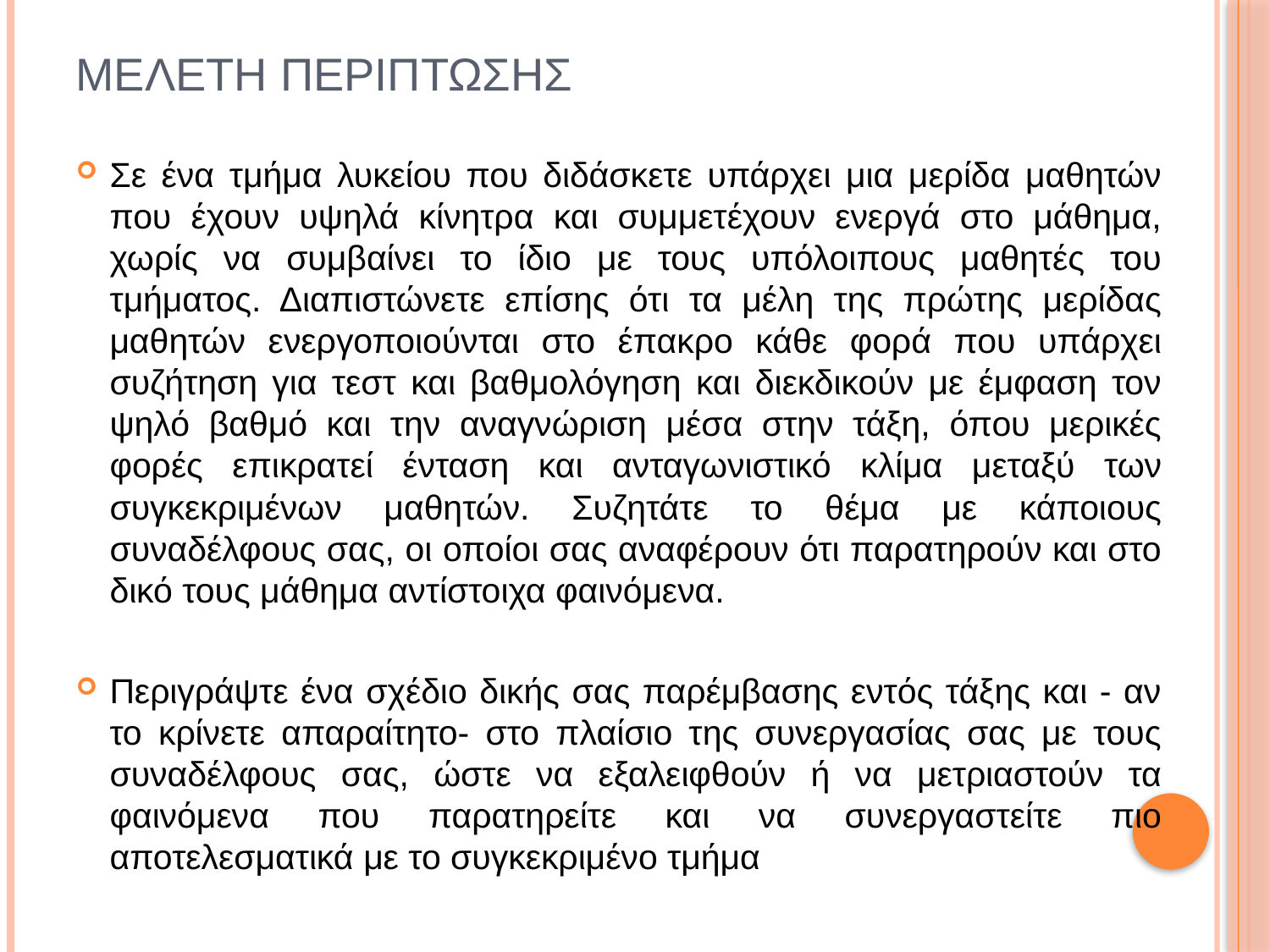

# Μελετη περιπτωσησ
Σε ένα τμήμα λυκείου που διδάσκετε υπάρχει μια μερίδα μαθητών που έχουν υψηλά κίνητρα και συμμετέχουν ενεργά στο μάθημα, χωρίς να συμβαίνει το ίδιο με τους υπόλοιπους μαθητές του τμήματος. Διαπιστώνετε επίσης ότι τα μέλη της πρώτης μερίδας μαθητών ενεργοποιούνται στο έπακρο κάθε φορά που υπάρχει συζήτηση για τεστ και βαθμολόγηση και διεκδικούν με έμφαση τον ψηλό βαθμό και την αναγνώριση μέσα στην τάξη, όπου μερικές φορές επικρατεί ένταση και ανταγωνιστικό κλίμα μεταξύ των συγκεκριμένων μαθητών. Συζητάτε το θέμα με κάποιους συναδέλφους σας, οι οποίοι σας αναφέρουν ότι παρατηρούν και στο δικό τους μάθημα αντίστοιχα φαινόμενα.

Περιγράψτε ένα σχέδιο δικής σας παρέμβασης εντός τάξης και - αν το κρίνετε απαραίτητο- στο πλαίσιο της συνεργασίας σας με τους συναδέλφους σας, ώστε να εξαλειφθούν ή να μετριαστούν τα φαινόμενα που παρατηρείτε και να συνεργαστείτε πιο αποτελεσματικά με το συγκεκριμένο τμήμα